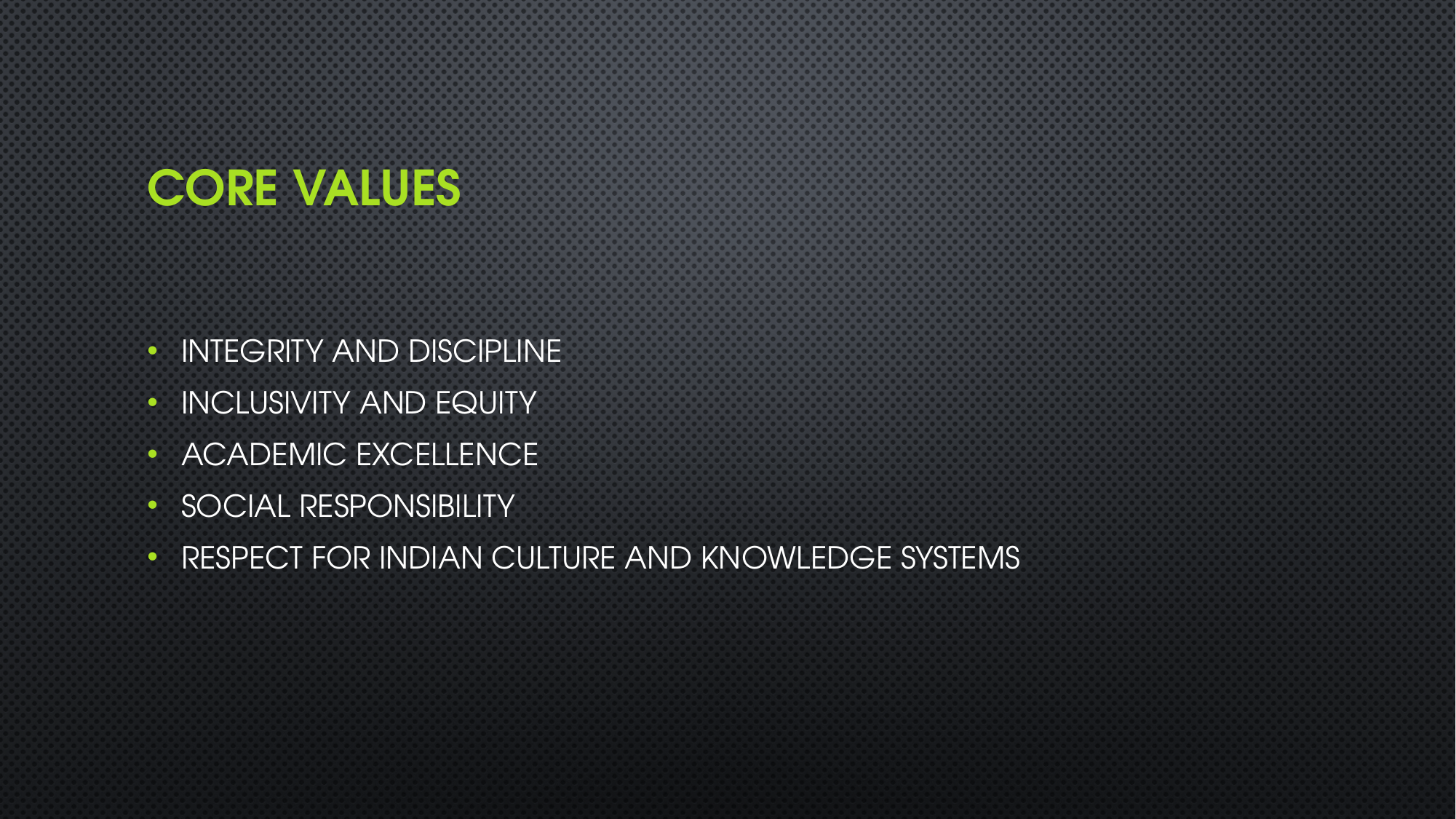

# Core Values
Integrity and Discipline
Inclusivity and Equity
Academic Excellence
Social Responsibility
Respect for Indian Culture and Knowledge Systems